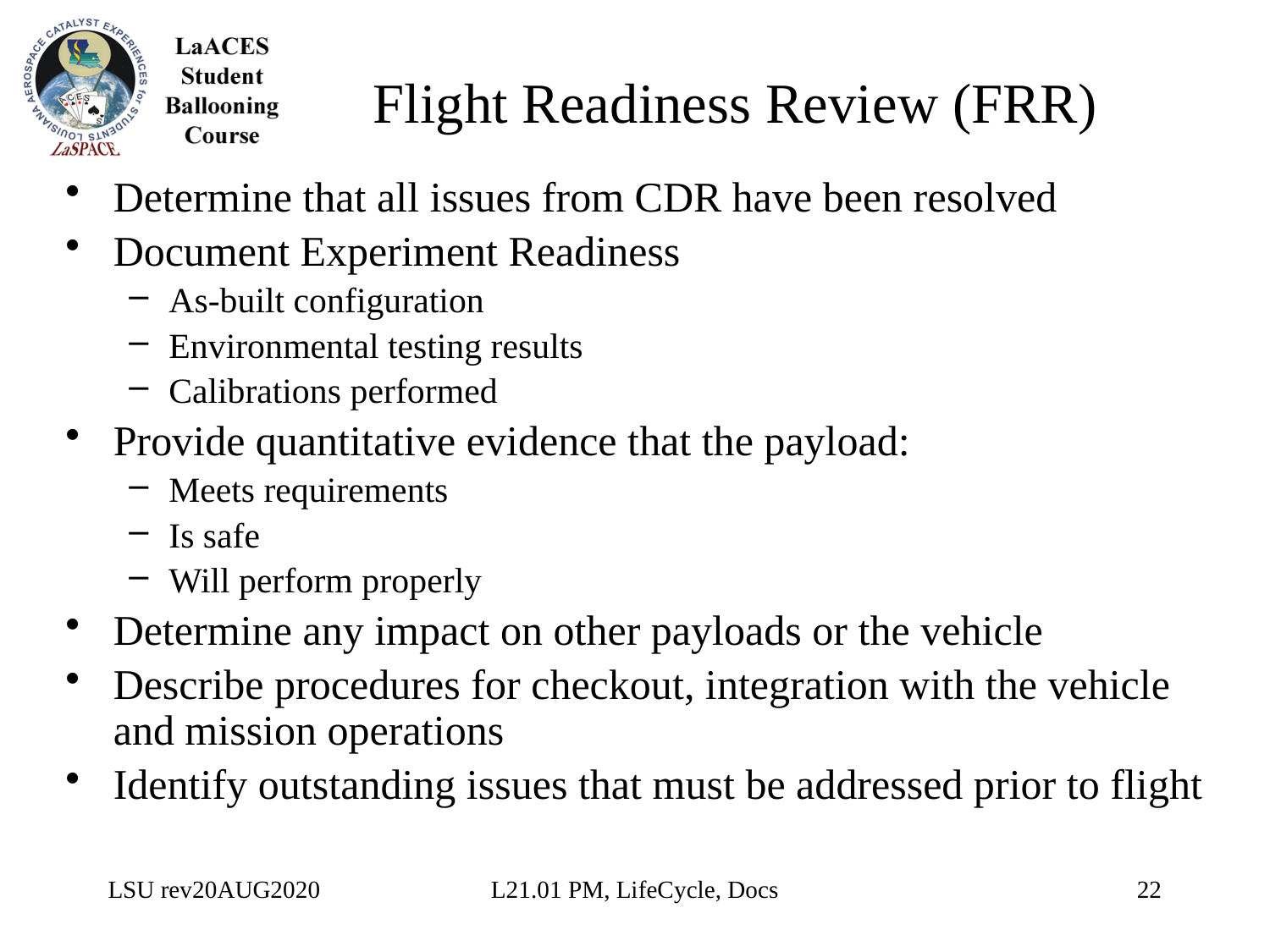

# Flight Readiness Review (FRR)
Determine that all issues from CDR have been resolved
Document Experiment Readiness
As-built configuration
Environmental testing results
Calibrations performed
Provide quantitative evidence that the payload:
Meets requirements
Is safe
Will perform properly
Determine any impact on other payloads or the vehicle
Describe procedures for checkout, integration with the vehicle and mission operations
Identify outstanding issues that must be addressed prior to flight
LSU rev20AUG2020
L21.01 PM, LifeCycle, Docs
22